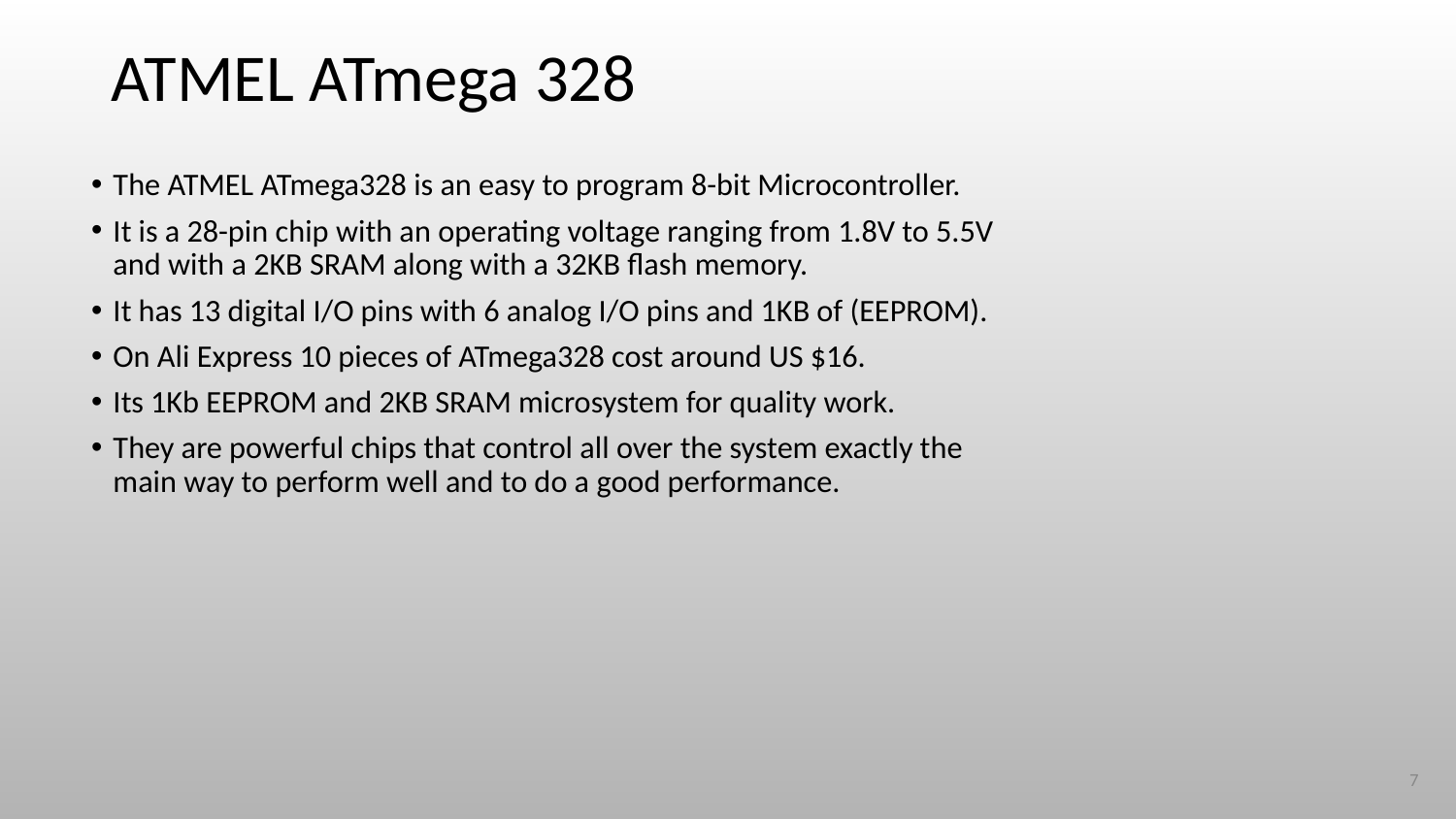

# ATMEL ATmega 328
The ATMEL ATmega328 is an easy to program 8-bit Microcontroller.
It is a 28-pin chip with an operating voltage ranging from 1.8V to 5.5V and with a 2KB SRAM along with a 32KB flash memory.
It has 13 digital I/O pins with 6 analog I/O pins and 1KB of (EEPROM).
On Ali Express 10 pieces of ATmega328 cost around US $16.
Its 1Kb EEPROM and 2KB SRAM microsystem for quality work.
They are powerful chips that control all over the system exactly the main way to perform well and to do a good performance.
7